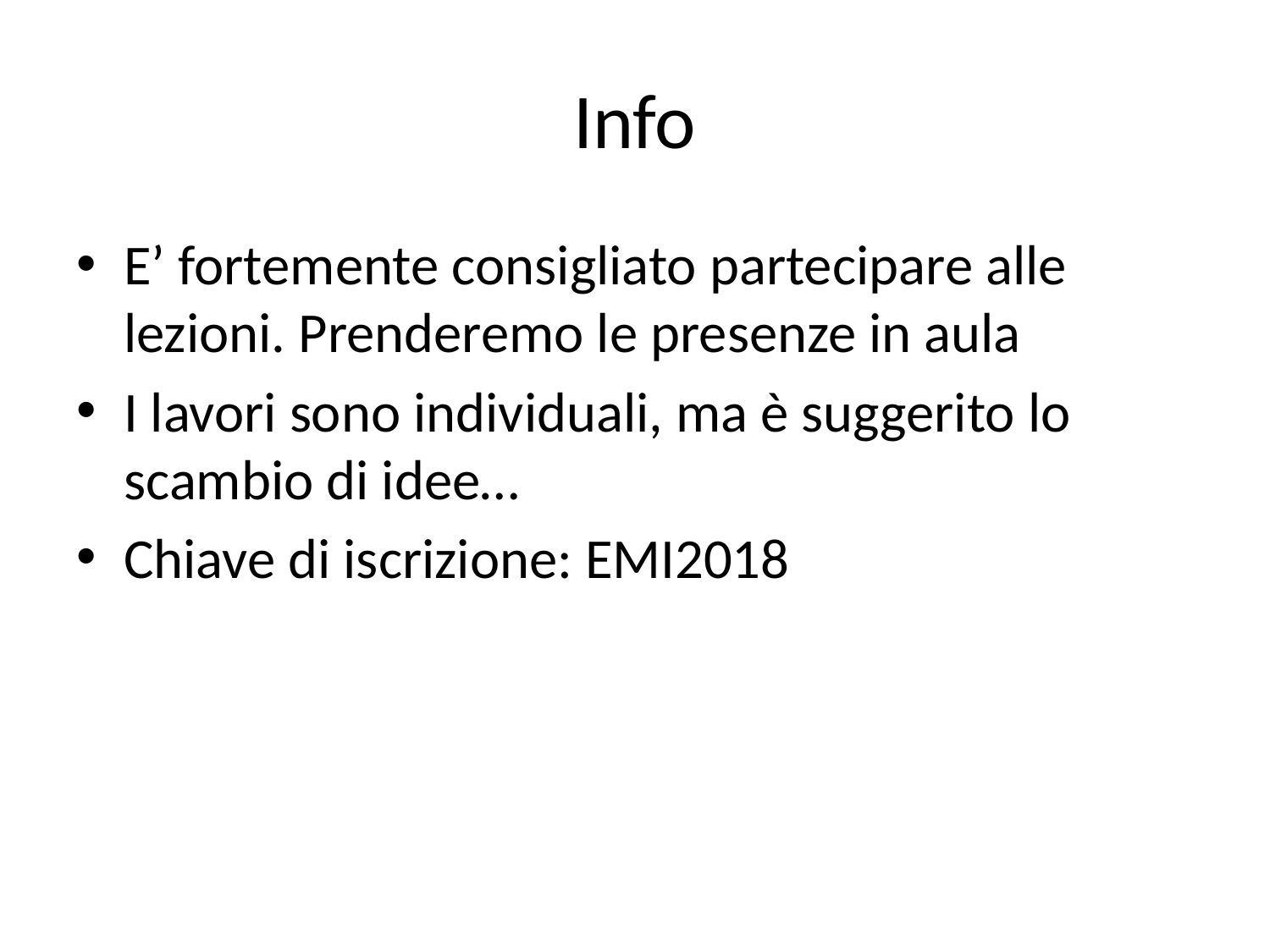

# Info
E’ fortemente consigliato partecipare alle lezioni. Prenderemo le presenze in aula
I lavori sono individuali, ma è suggerito lo scambio di idee…
Chiave di iscrizione: EMI2018